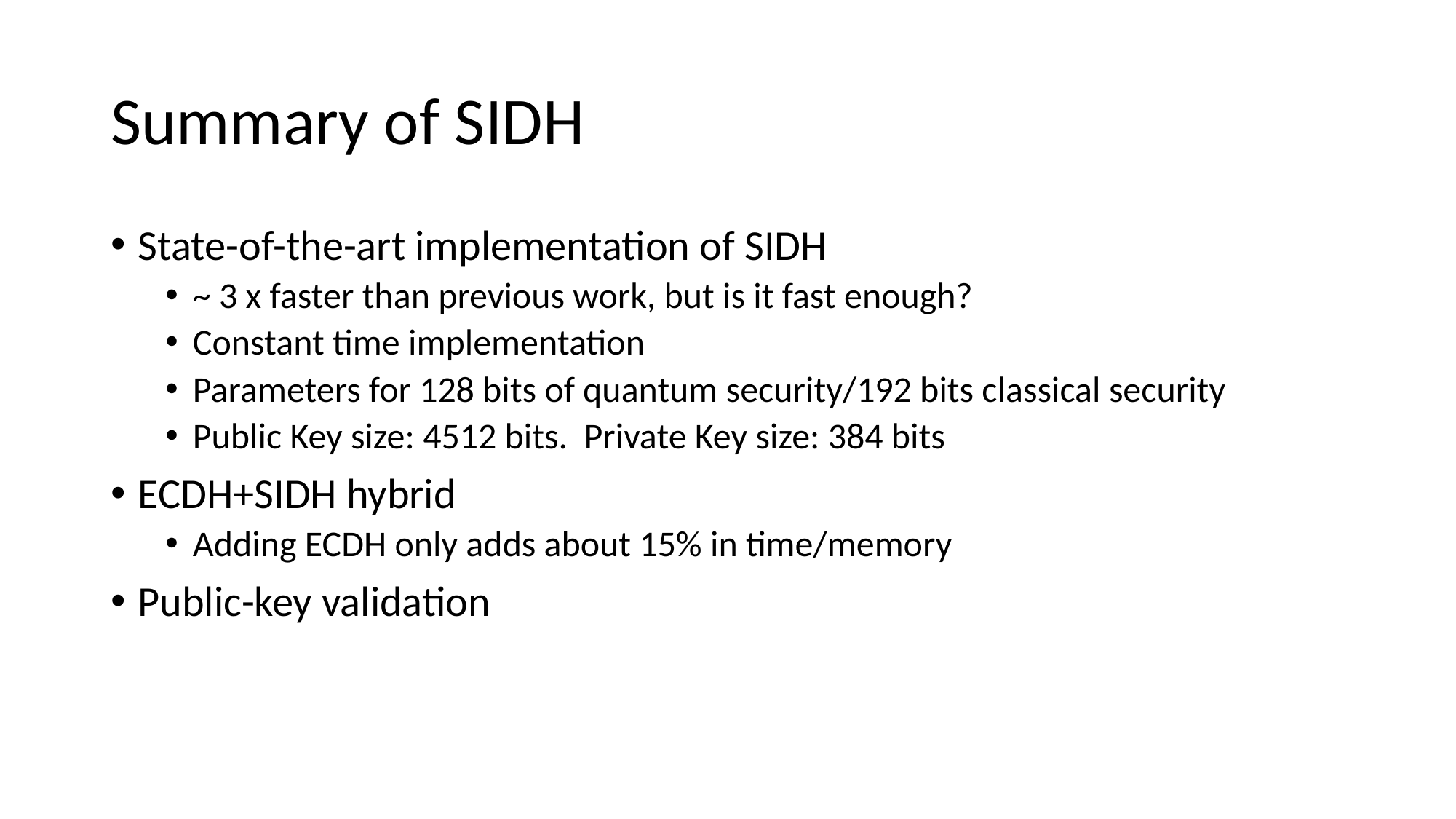

# Summary of SIDH
State-of-the-art implementation of SIDH
~ 3 x faster than previous work, but is it fast enough?
Constant time implementation
Parameters for 128 bits of quantum security/192 bits classical security
Public Key size: 4512 bits.  Private Key size: 384 bits
ECDH+SIDH hybrid
Adding ECDH only adds about 15% in time/memory
Public-key validation